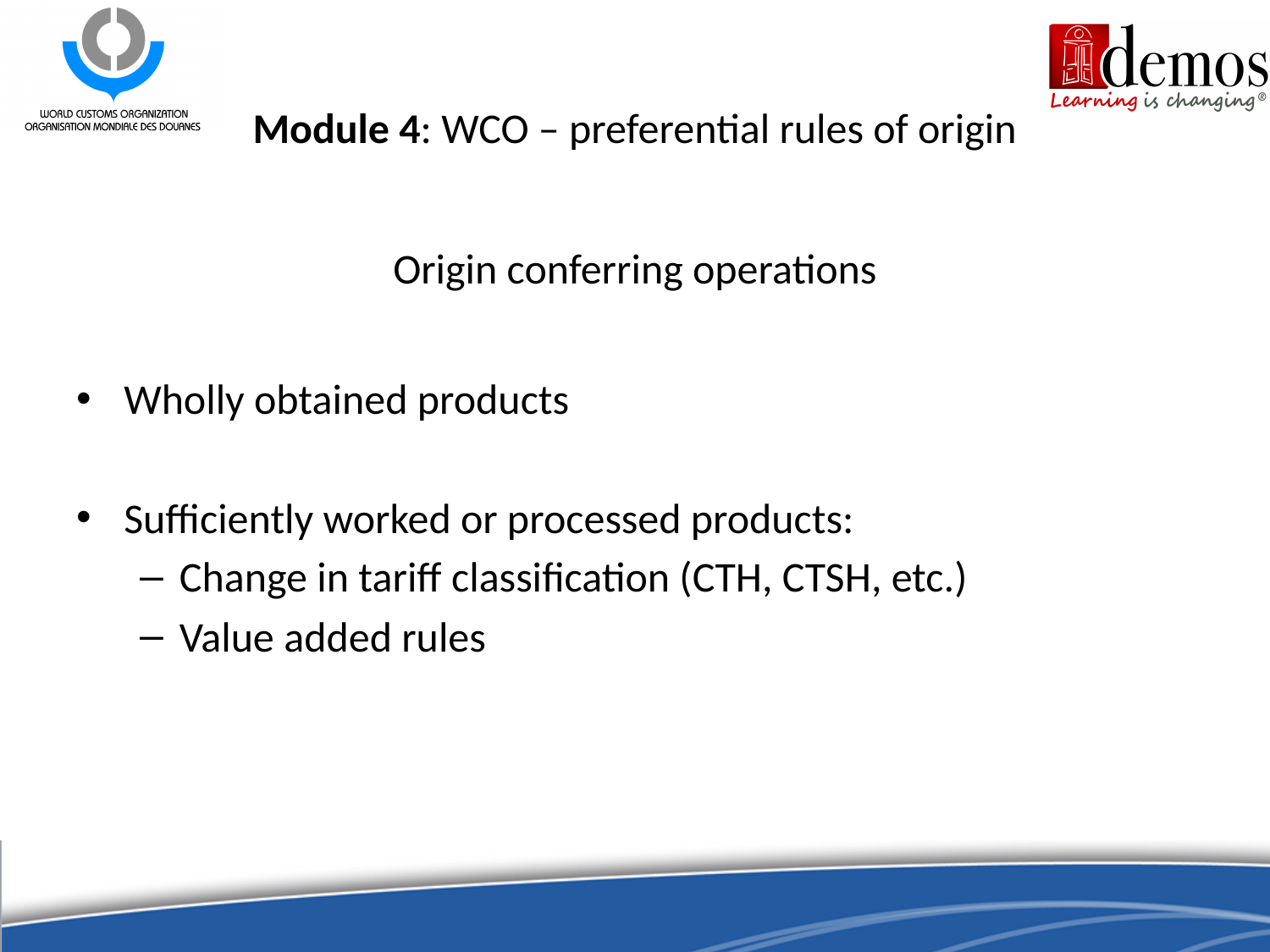

Module 4: WCO – preferential rules of origin
# Origin conferring operations
Wholly obtained products

Sufficiently worked or processed products:
Change in tariff classification (CTH, CTSH, etc.)
Value added rules